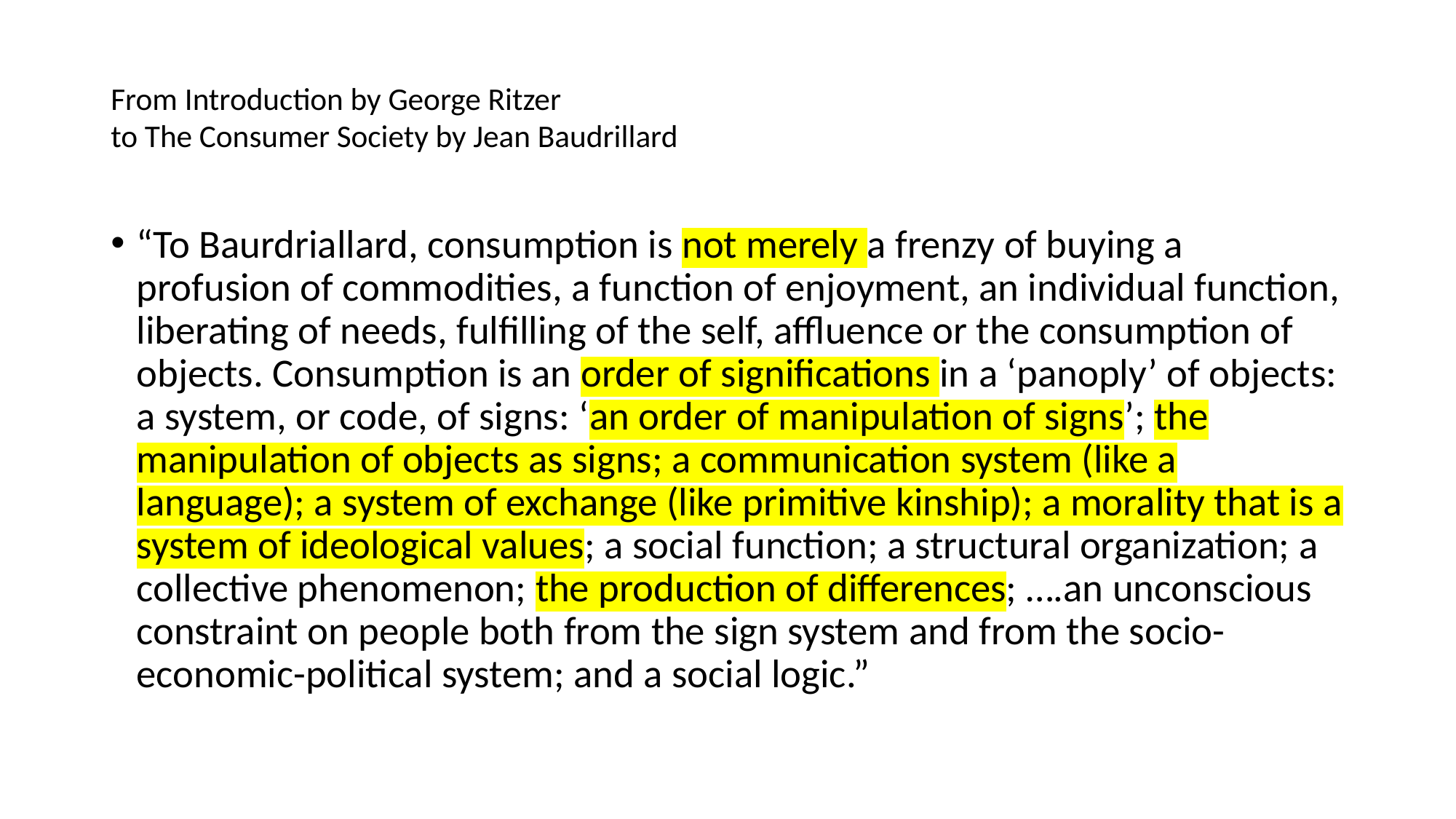

# From Introduction by George Ritzer to The Consumer Society by Jean Baudrillard
“To Baurdriallard, consumption is not merely a frenzy of buying a profusion of commodities, a function of enjoyment, an individual function, liberating of needs, fulfilling of the self, affluence or the consumption of objects. Consumption is an order of significations in a ‘panoply’ of objects: a system, or code, of signs: ‘an order of manipulation of signs’; the manipulation of objects as signs; a communication system (like a language); a system of exchange (like primitive kinship); a morality that is a system of ideological values; a social function; a structural organization; a collective phenomenon; the production of differences; ….an unconscious constraint on people both from the sign system and from the socio-economic-political system; and a social logic.”